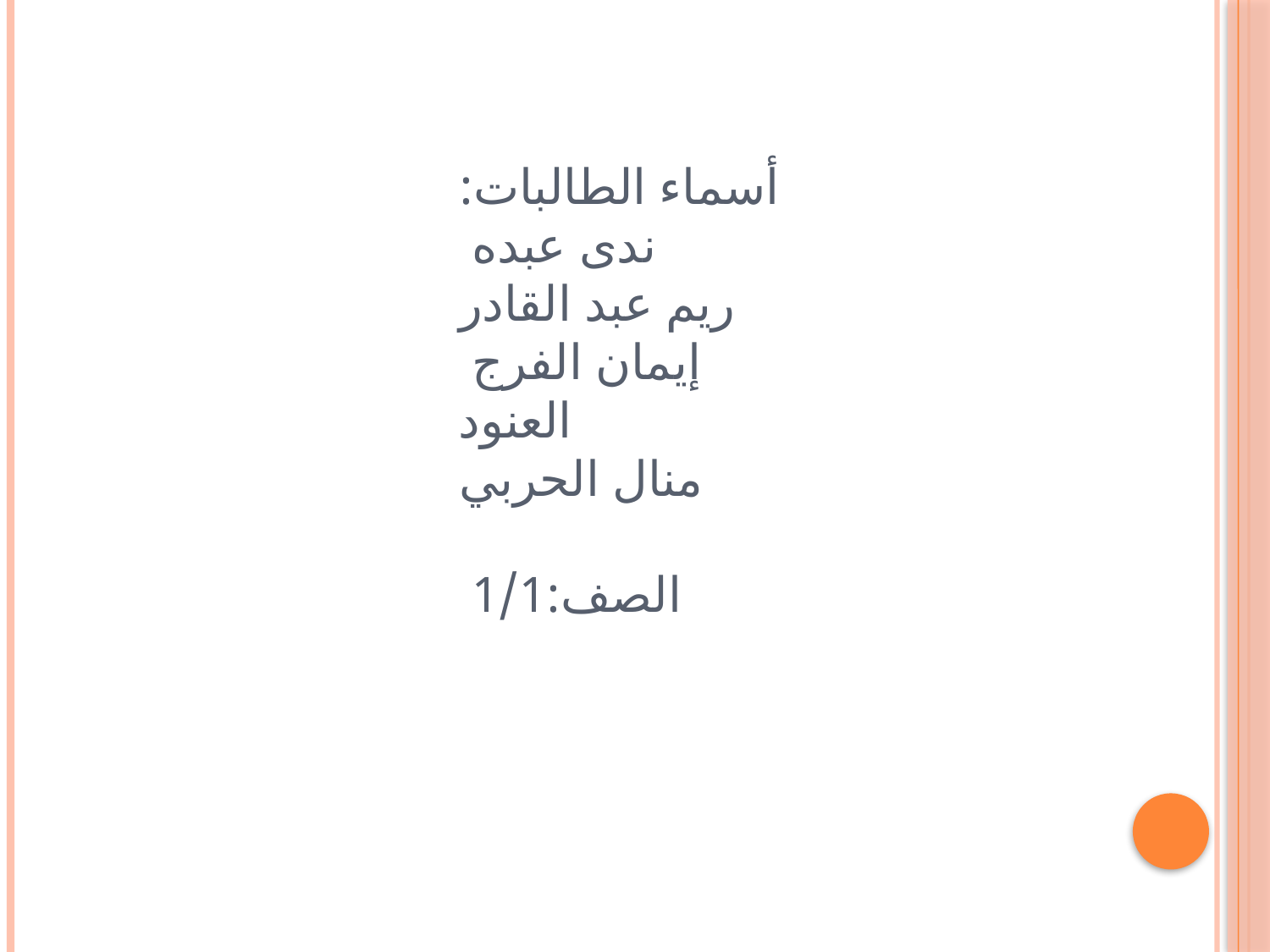

# أسماء الطالبات: ندى عبده ريم عبد القادر إيمان الفرج العنود منال الحربي الصف:1/1